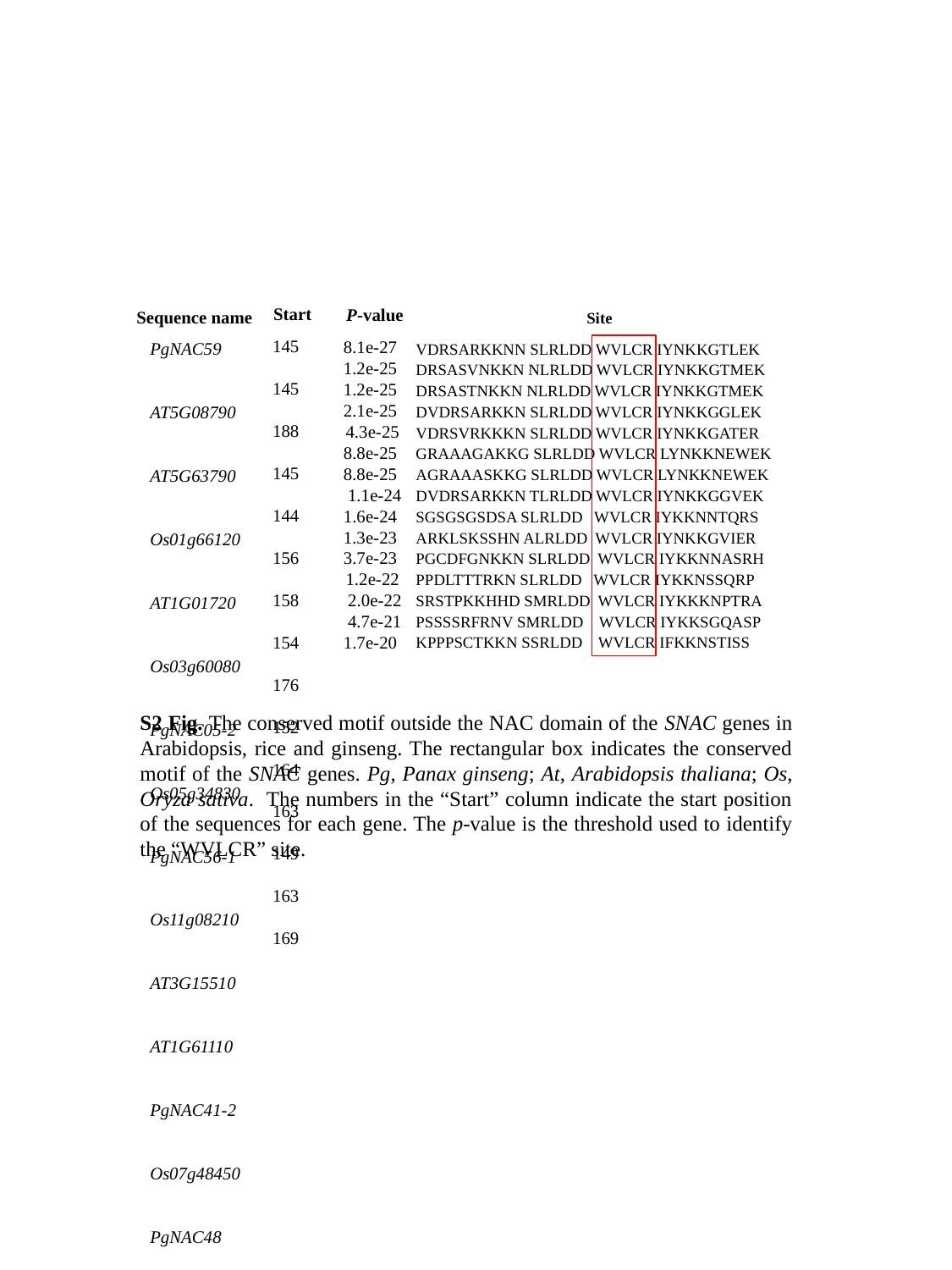

Sequence name
   PgNAC59
   AT5G08790
   AT5G63790
   Os01g66120
   AT1G01720
   Os03g60080
   PgNAC05-2
   Os05g34830
   PgNAC56-1
   Os11g08210
   AT3G15510
   AT1G61110
   PgNAC41-2
   Os07g48450
   PgNAC48

Start
145
145
188
145
144
156
158
154
176
152
164
163
149
163
169

P-value
8.1e-27
1.2e-25
1.2e-25
2.1e-25
4.3e-25
8.8e-25
8.8e-25
1.1e-24
1.6e-24
1.3e-23
3.7e-23
1.2e-22
2.0e-22 4.7e-21 1.7e-20

Site
VDRSARKKNN SLRLDD WVLCR IYNKKGTLEK  DRSASVNKKN NLRLDD WVLCR IYNKKGTMEK DRSASTNKKN NLRLDD WVLCR IYNKKGTMEK DVDRSARKKN SLRLDD WVLCR IYNKKGGLEK VDRSVRKKKN SLRLDD WVLCR IYNKKGATER    GRAAAGAKKG SLRLDD WVLCR LYNKKNEWEK AGRAAASKKG SLRLDD WVLCR LYNKKNEWEK DVDRSARKKN TLRLDD WVLCR IYNKKGGVEK SGSGSGSDSA SLRLDD   WVLCR IYKKNNTQRS ARKLSKSSHN ALRLDD  WVLCR IYNKKGVIER PGCDFGNKKN SLRLDD  WVLCR IYKKNNASRH PPDLTTTRKN SLRLDD   WVLCR IYKKNSSQRP SRSTPKKHHD SMRLDD  WVLCR IYKKKNPTRA PSSSSRFRNV SMRLDD    WVLCR IYKKSGQASP KPPPSCTKKN SSRLDD    WVLCR IFKKNSTISS

S2 Fig. The conserved motif outside the NAC domain of the SNAC genes in Arabidopsis, rice and ginseng. The rectangular box indicates the conserved motif of the SNAC genes. Pg, Panax ginseng; At, Arabidopsis thaliana; Os, Oryza sativa.  The numbers in the “Start” column indicate the start position of the sequences for each gene. The p-value is the threshold used to identify the “WVLCR” site.